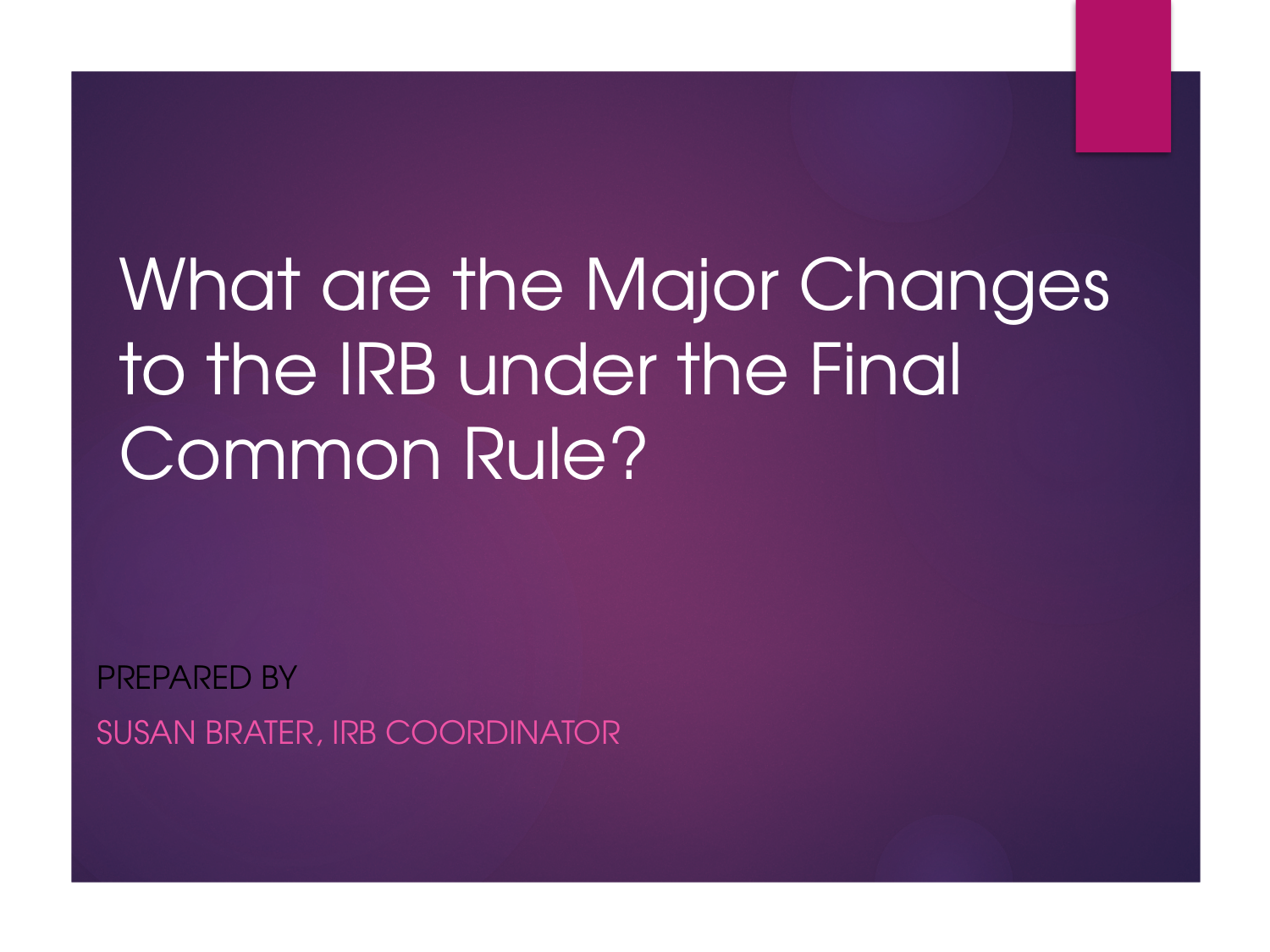

# What are the Major Changes to the IRB under the Final Common Rule?

Prepared by
Susan Brater, IRB Coordinator